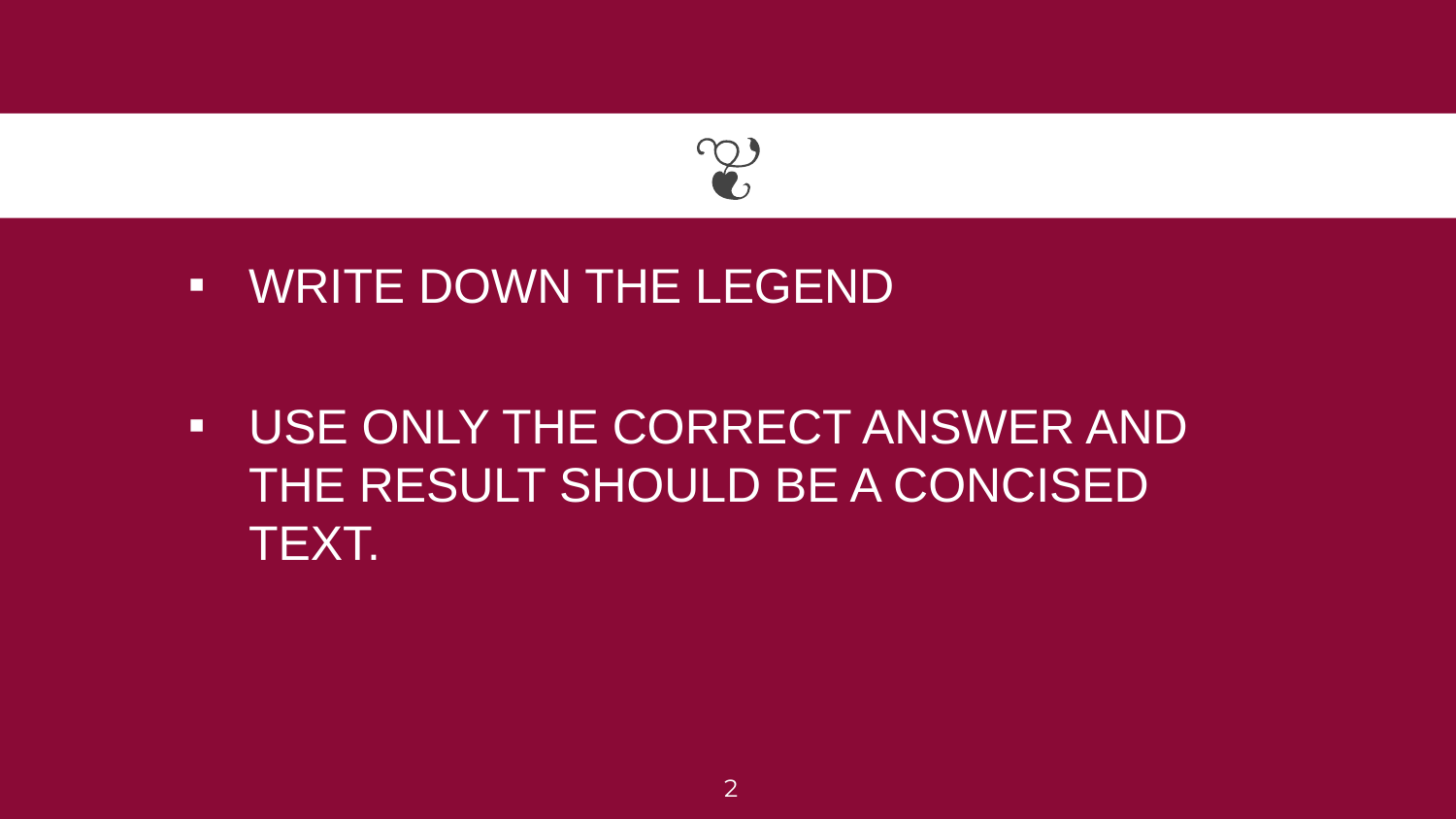

#

WRITE DOWN THE LEGEND

USE ONLY THE CORRECT ANSWER AND THE RESULT SHOULD BE A CONCISED TEXT.
2